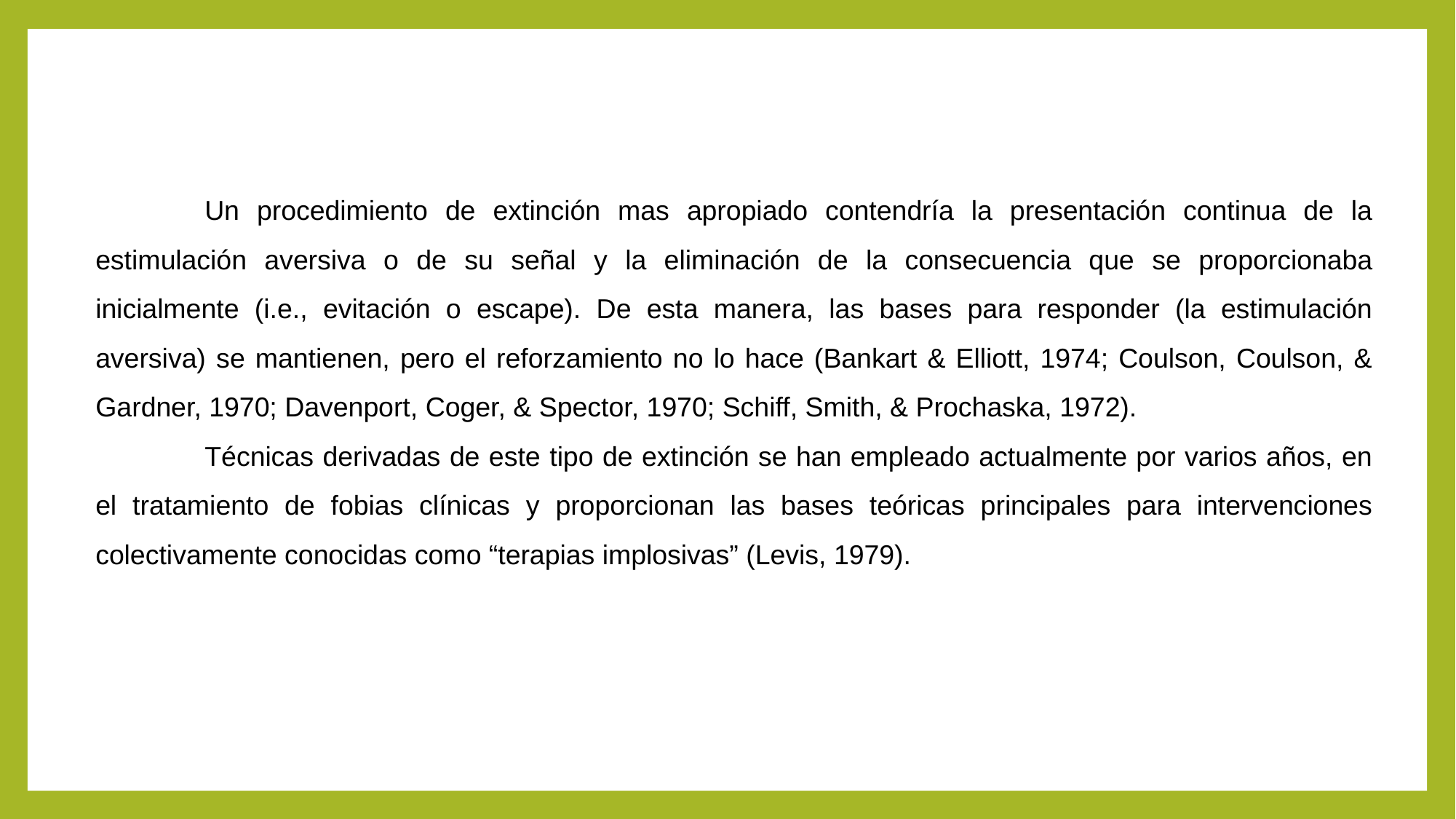

Un procedimiento de extinción mas apropiado contendría la presentación continua de la estimulación aversiva o de su señal y la eliminación de la consecuencia que se proporcionaba inicialmente (i.e., evitación o escape). De esta manera, las bases para responder (la estimulación aversiva) se mantienen, pero el reforzamiento no lo hace (Bankart & Elliott, 1974; Coulson, Coulson, & Gardner, 1970; Davenport, Coger, & Spector, 1970; Schiff, Smith, & Prochaska, 1972).
	Técnicas derivadas de este tipo de extinción se han empleado actualmente por varios años, en el tratamiento de fobias clínicas y proporcionan las bases teóricas principales para intervenciones colectivamente conocidas como “terapias implosivas” (Levis, 1979).